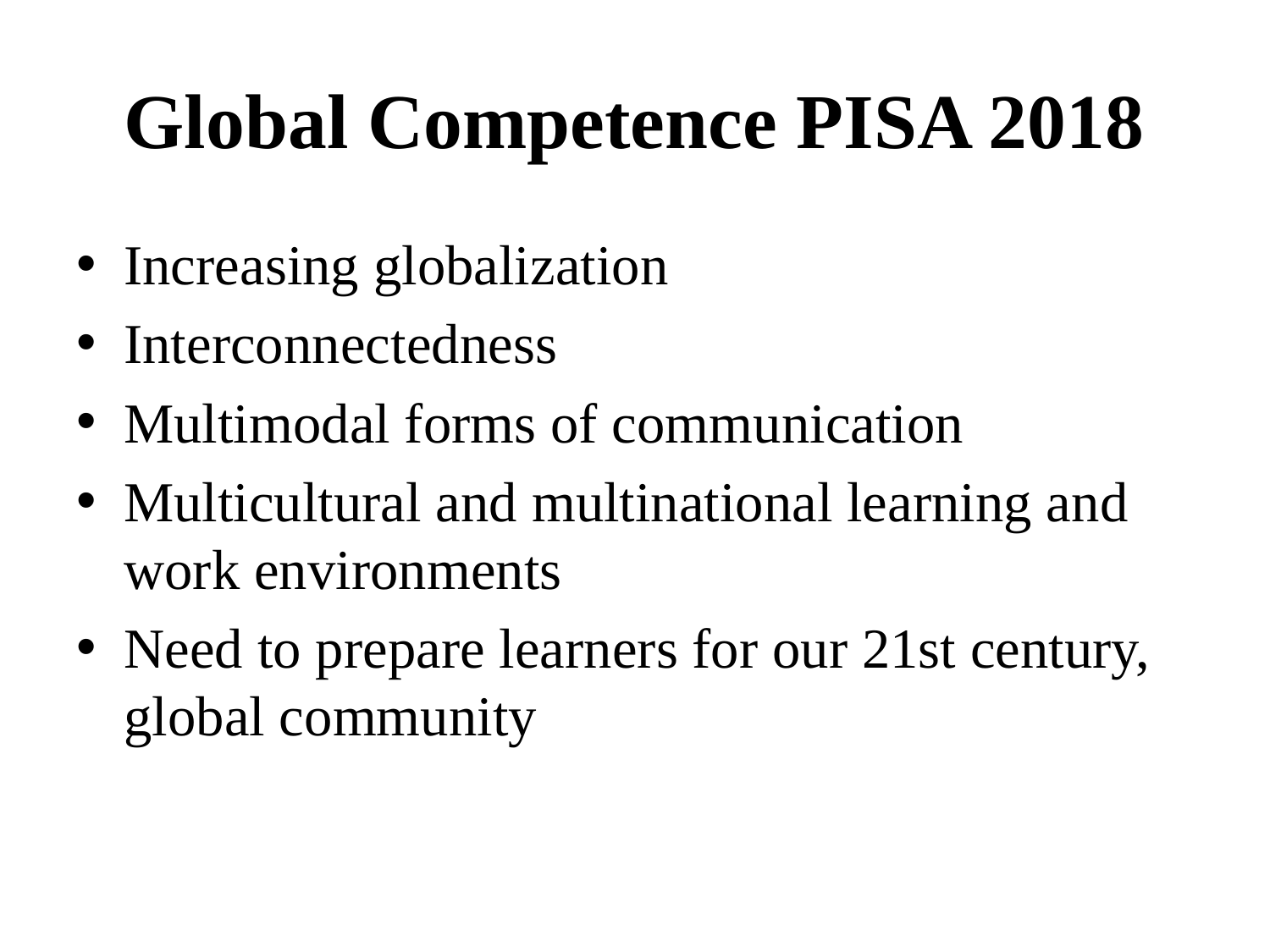

# Global Competence PISA 2018
Increasing globalization
Interconnectedness
Multimodal forms of communication
Multicultural and multinational learning and work environments
Need to prepare learners for our 21st century, global community